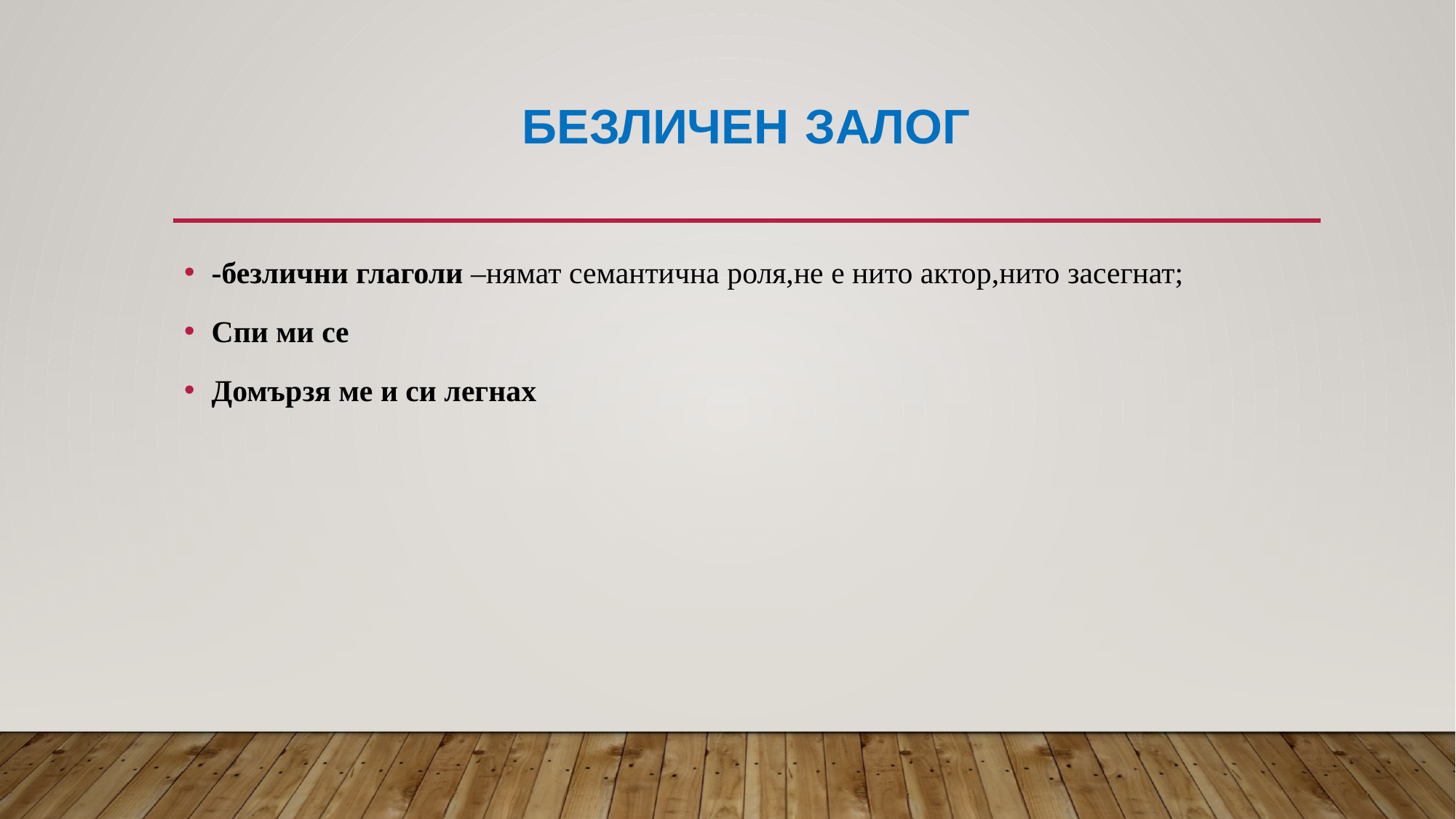

# Безличен залог
-безлични глаголи –нямат семантична роля,не е нито актор,нито засегнат;
Спи ми се
Домързя ме и си легнах